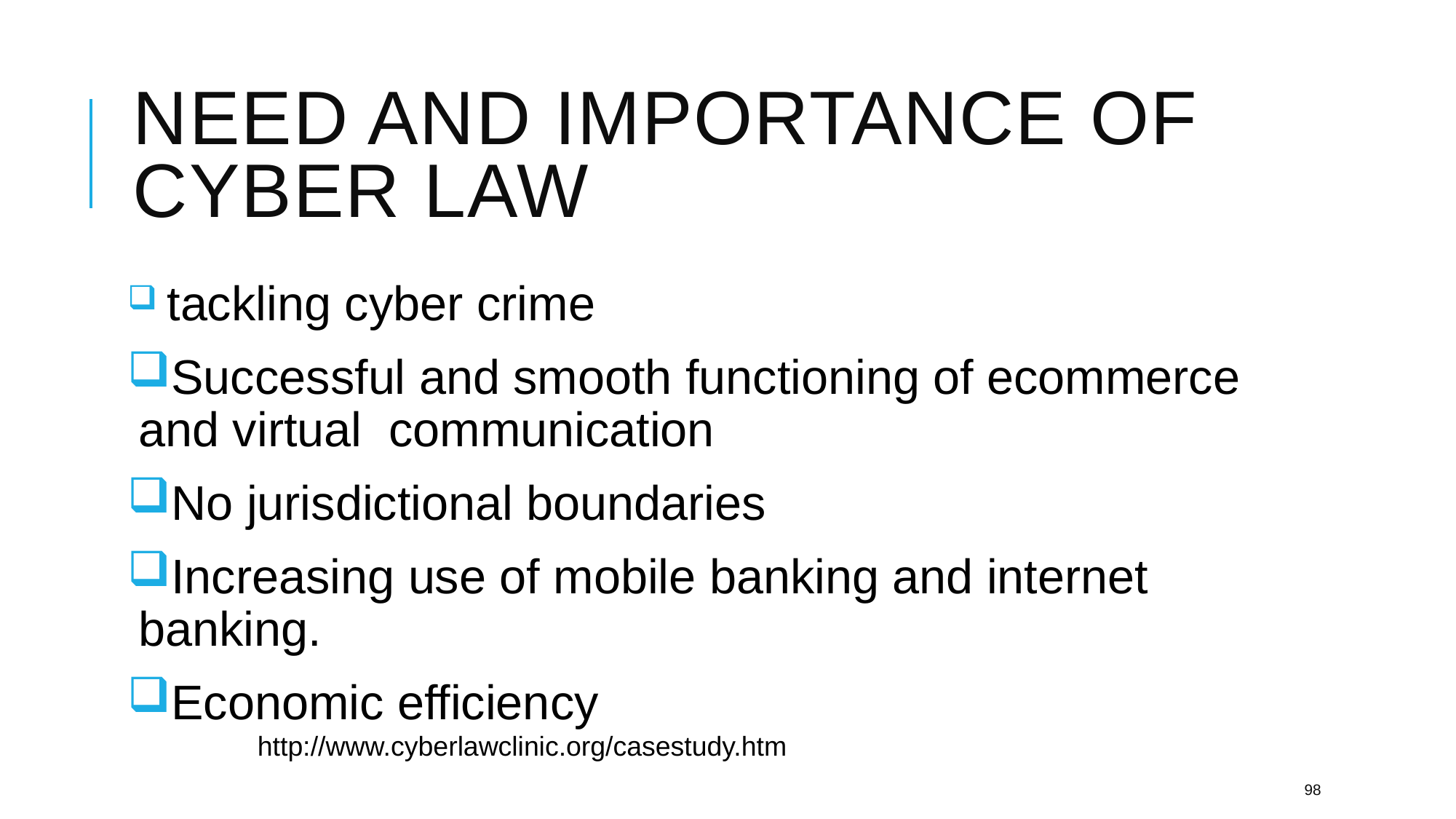

# Need and importance of cyber law
 tackling cyber crime
Successful and smooth functioning of ecommerce and virtual  communication
No jurisdictional boundaries
Increasing use of mobile banking and internet banking.
Economic efficiency
http://www.cyberlawclinic.org/casestudy.htm
98